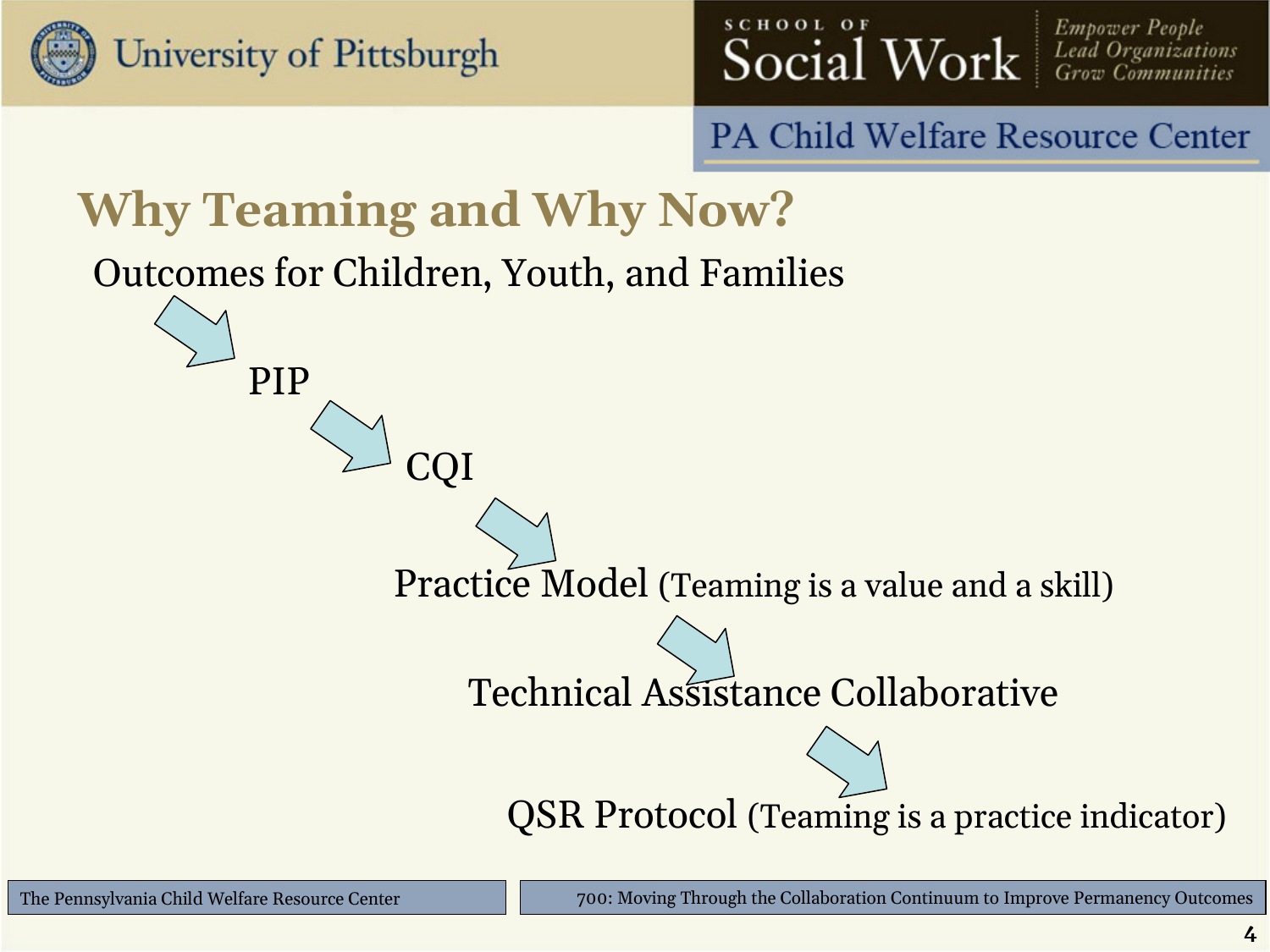

# Why Teaming and Why Now?
 Outcomes for Children, Youth, and Families

	    PIP

	                     CQI

		      Practice Model (Teaming is a value and a skill)

		              Technical Assistance Collaborative

                                        QSR Protocol (Teaming is a practice indicator)